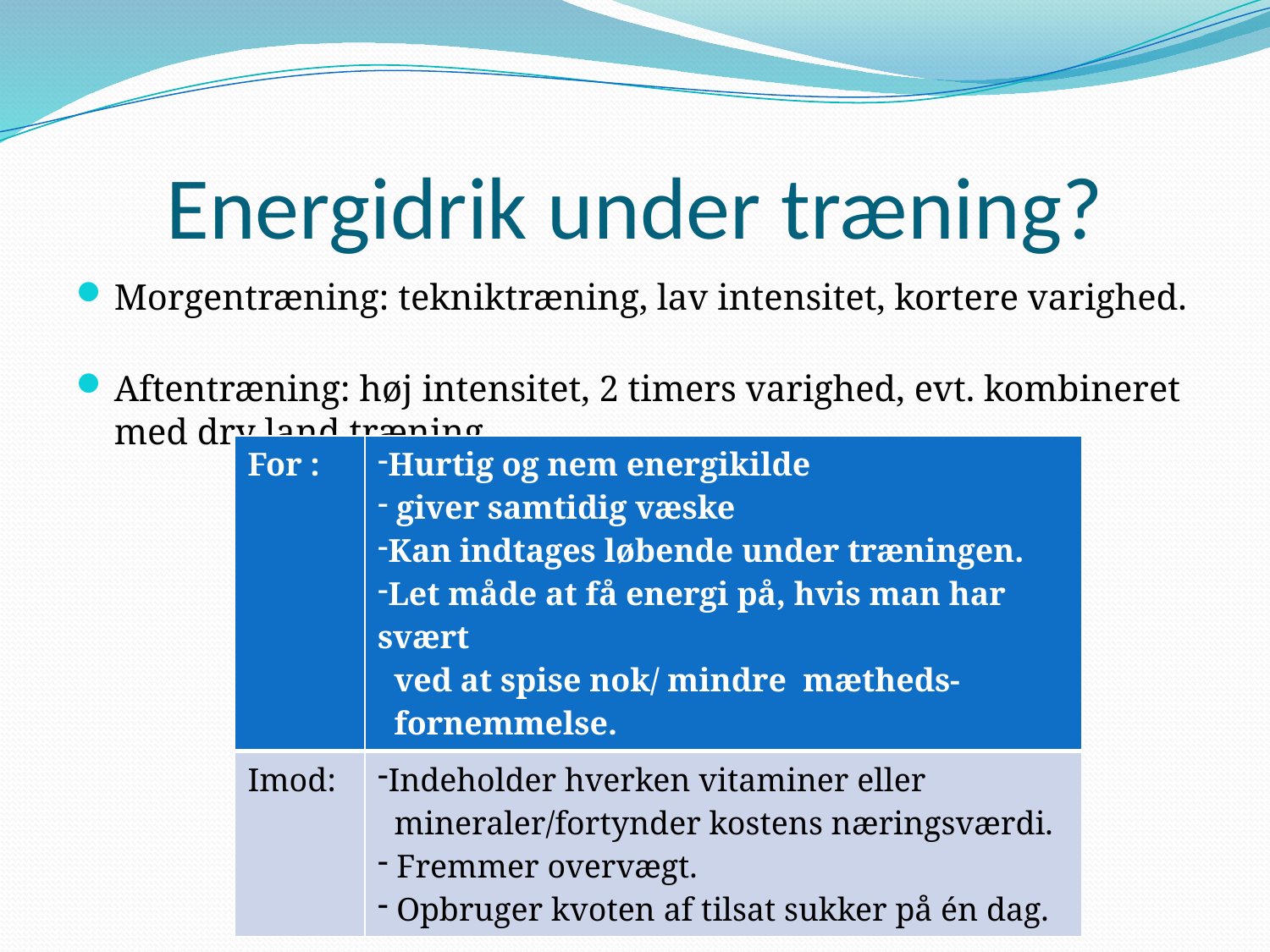

# Energidrik under træning?
Morgentræning: tekniktræning, lav intensitet, kortere varighed.
Aftentræning: høj intensitet, 2 timers varighed, evt. kombineret med dry land træning.

| For : | Hurtig og nem energikilde giver samtidig væske Kan indtages løbende under træningen. Let måde at få energi på, hvis man har svært ved at spise nok/ mindre mætheds- fornemmelse. |
| --- | --- |
| Imod: | Indeholder hverken vitaminer eller mineraler/fortynder kostens næringsværdi. Fremmer overvægt. Opbruger kvoten af tilsat sukker på én dag. |